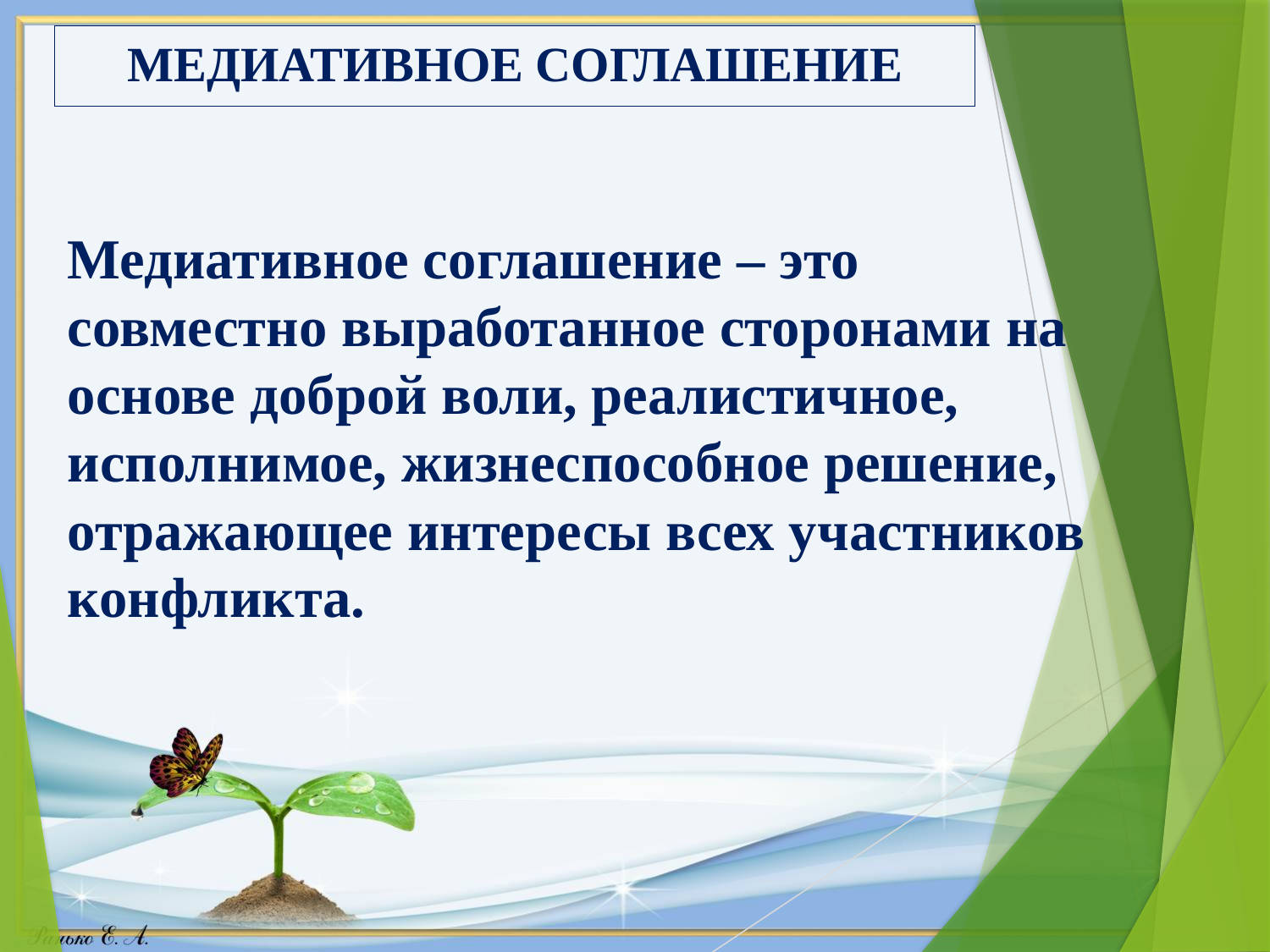

# МЕДИАТИВНОЕ СОГЛАШЕНИЕ
Медиативное соглашение – это совместно выработанное сторонами на основе доброй воли, реалистичное, исполнимое, жизнеспособное решение, отражающее интересы всех участников конфликта.